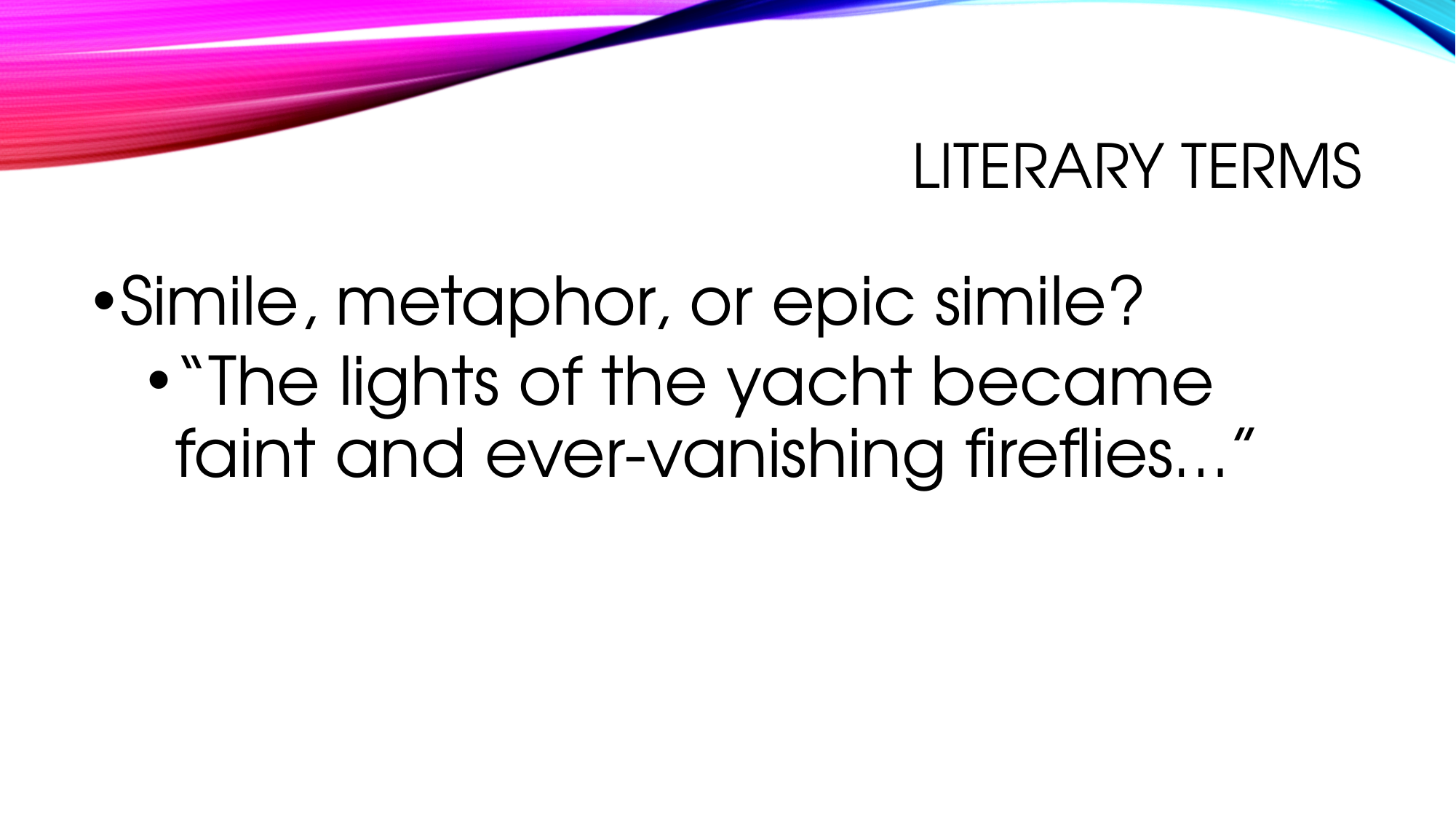

# Literary terms
Simile, metaphor, or epic simile?
“The lights of the yacht became faint and ever-vanishing fireflies…”